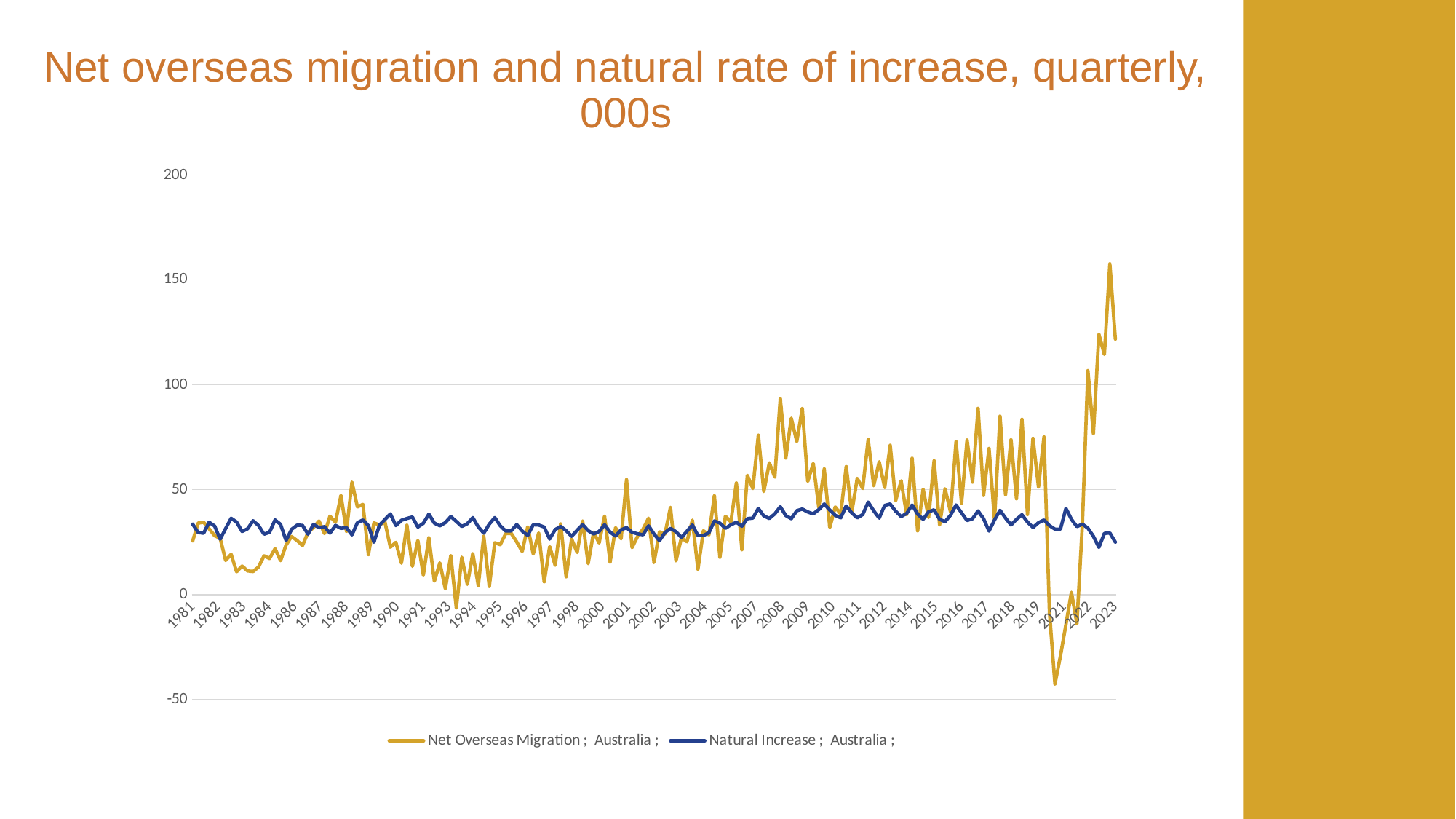

Net overseas migration and natural rate of increase, quarterly, 000s

### Chart

| Category | Net Overseas Migration ;  Australia ; | Natural Increase ;  Australia ; |
|---|---|---|
| 29738 | 25.6 | 33.6 |
| 29830 | 34.1 | 29.6 |
| 29921 | 34.5 | 29.3 |
| 30011 | 31.4 | 34.5 |
| 30103 | 28.1 | 32.7 |
| 30195 | 26.9 | 26.4 |
| 30286 | 16.3 | 31.5 |
| 30376 | 19.2 | 36.4 |
| 30468 | 10.9 | 34.6 |
| 30560 | 13.6 | 30.1 |
| 30651 | 11.3 | 31.4 |
| 30742 | 11.0 | 35.2 |
| 30834 | 13.2 | 32.9 |
| 30926 | 18.5 | 28.8 |
| 31017 | 17.2 | 29.7 |
| 31107 | 21.9 | 35.6 |
| 31199 | 16.2 | 33.5 |
| 31291 | 23.6 | 25.8 |
| 31382 | 27.7 | 31.1 |
| 31472 | 25.8 | 33.1 |
| 31564 | 23.4 | 33.0 |
| 31656 | 29.6 | 28.8 |
| 31747 | 32.0 | 33.5 |
| 31837 | 35.1 | 31.9 |
| 31929 | 29.1 | 32.4 |
| 32021 | 37.4 | 29.3 |
| 32112 | 34.5 | 33.0 |
| 32203 | 47.3 | 31.6 |
| 32295 | 30.2 | 31.9 |
| 32387 | 53.6 | 28.5 |
| 32478 | 41.8 | 34.3 |
| 32568 | 43.0 | 35.6 |
| 32660 | 19.1 | 32.9 |
| 32752 | 34.2 | 25.0 |
| 32843 | 33.2 | 33.1 |
| 32933 | 34.7 | 35.8 |
| 33025 | 22.6 | 38.5 |
| 33117 | 24.9 | 32.9 |
| 33208 | 15.0 | 35.4 |
| 33298 | 33.1 | 36.3 |
| 33390 | 13.5 | 37.0 |
| 33482 | 25.8 | 32.2 |
| 33573 | 9.3 | 34.0 |
| 33664 | 27.1 | 38.4 |
| 33756 | 6.4 | 34.1 |
| 33848 | 15.1 | 32.8 |
| 33939 | 2.8 | 34.3 |
| 34029 | 18.5 | 37.2 |
| 34121 | -6.3 | 34.9 |
| 34213 | 17.8 | 32.5 |
| 34304 | 4.9 | 33.8 |
| 34394 | 19.5 | 36.7 |
| 34486 | 4.4 | 32.3 |
| 34578 | 27.8 | 29.3 |
| 34669 | 3.9 | 33.6 |
| 34759 | 24.7 | 36.7 |
| 34851 | 23.8 | 32.8 |
| 34943 | 29.1 | 30.3 |
| 35034 | 29.2 | 30.4 |
| 35125 | 25.1 | 33.4 |
| 35217 | 20.6 | 30.3 |
| 35309 | 32.3 | 28.2 |
| 35400 | 19.4 | 33.3 |
| 35490 | 29.4 | 33.2 |
| 35582 | 6.1 | 32.2 |
| 35674 | 22.9 | 26.5 |
| 35765 | 14.0 | 31.0 |
| 35855 | 33.7 | 32.5 |
| 35947 | 8.5 | 30.5 |
| 36039 | 26.5 | 27.8 |
| 36130 | 20.1 | 30.7 |
| 36220 | 35.1 | 33.4 |
| 36312 | 14.8 | 30.5 |
| 36404 | 29.7 | 28.9 |
| 36495 | 24.6 | 30.1 |
| 36586 | 37.4 | 33.3 |
| 36678 | 15.5 | 29.8 |
| 36770 | 31.9 | 27.9 |
| 36861 | 26.6 | 30.9 |
| 36951 | 54.8 | 31.9 |
| 37043 | 22.4 | 29.7 |
| 37135 | 27.7 | 29.0 |
| 37226 | 31.2 | 28.5 |
| 37316 | 36.4 | 32.8 |
| 37408 | 15.3 | 28.9 |
| 37500 | 29.9 | 25.7 |
| 37591 | 28.9 | 29.6 |
| 37681 | 41.6 | 31.6 |
| 37773 | 16.1 | 30.0 |
| 37865 | 27.2 | 27.2 |
| 37956 | 25.2 | 30.2 |
| 38047 | 35.5 | 33.2 |
| 38139 | 12.1 | 28.2 |
| 38231 | 30.4 | 28.2 |
| 38322 | 28.5 | 29.5 |
| 38412 | 47.1 | 35.1 |
| 38504 | 17.8 | 34.1 |
| 38596 | 37.4 | 31.6 |
| 38687 | 34.7 | 33.3 |
| 38777 | 53.2 | 34.5 |
| 38869 | 21.4 | 32.6 |
| 38961 | 56.9 | 36.2 |
| 39052 | 50.6 | 36.5 |
| 39142 | 76.0 | 41.1 |
| 39234 | 49.2 | 37.5 |
| 39326 | 62.8 | 36.3 |
| 39417 | 56.0 | 38.5 |
| 39508 | 93.5 | 41.9 |
| 39600 | 65.1 | 37.7 |
| 39692 | 84.1 | 36.2 |
| 39783 | 73.0 | 40.0 |
| 39873 | 88.7 | 40.8 |
| 39965 | 54.0 | 39.4 |
| 40057 | 62.5 | 38.5 |
| 40148 | 41.7 | 40.5 |
| 40238 | 59.9 | 43.2 |
| 40330 | 32.0 | 40.3 |
| 40422 | 41.8 | 37.8 |
| 40513 | 38.4 | 36.6 |
| 40603 | 61.0 | 42.3 |
| 40695 | 39.2 | 39.0 |
| 40787 | 55.4 | 36.6 |
| 40878 | 50.6 | 38.2 |
| 40969 | 74.0 | 44.1 |
| 41061 | 51.9 | 40.0 |
| 41153 | 63.3 | 36.5 |
| 41244 | 51.0 | 42.5 |
| 41334 | 71.2 | 43.2 |
| 41426 | 44.8 | 39.8 |
| 41518 | 54.2 | 37.2 |
| 41609 | 38.2 | 38.7 |
| 41699 | 65.0 | 42.7 |
| 41791 | 30.4 | 38.4 |
| 41883 | 50.2 | 35.9 |
| 41974 | 36.8 | 39.5 |
| 42064 | 63.8 | 40.4 |
| 42156 | 33.3 | 35.9 |
| 42248 | 50.4 | 34.8 |
| 42339 | 39.3 | 37.9 |
| 42430 | 73.0 | 42.7 |
| 42522 | 43.6 | 39.0 |
| 42614 | 73.7 | 35.3 |
| 42705 | 53.6 | 36.2 |
| 42795 | 88.8 | 39.9 |
| 42887 | 47.3 | 36.2 |
| 42979 | 69.7 | 30.3 |
| 43070 | 35.8 | 35.6 |
| 43160 | 85.1 | 40.2 |
| 43252 | 47.6 | 36.5 |
| 43344 | 73.8 | 33.2 |
| 43435 | 45.7 | 35.9 |
| 43525 | 83.6 | 38.1 |
| 43617 | 38.2 | 34.6 |
| 43709 | 74.5 | 32.0 |
| 43800 | 51.3 | 34.3 |
| 43891 | 75.2 | 35.6 |
| 43983 | -8.3 | 32.9 |
| 44075 | -42.6 | 31.2 |
| 44166 | -29.3 | 31.2 |
| 44256 | -14.2 | 41.1 |
| 44348 | 1.1 | 35.9 |
| 44440 | -13.8 | 32.4 |
| 44531 | 33.7 | 33.6 |
| 44621 | 106.8 | 31.7 |
| 44713 | 76.8 | 27.8 |
| 44805 | 124.1 | 22.5 |
| 44896 | 114.5 | 29.2 |
| 44986 | 157.7 | 29.4 |
| 45078 | 121.8 | 25.0 |